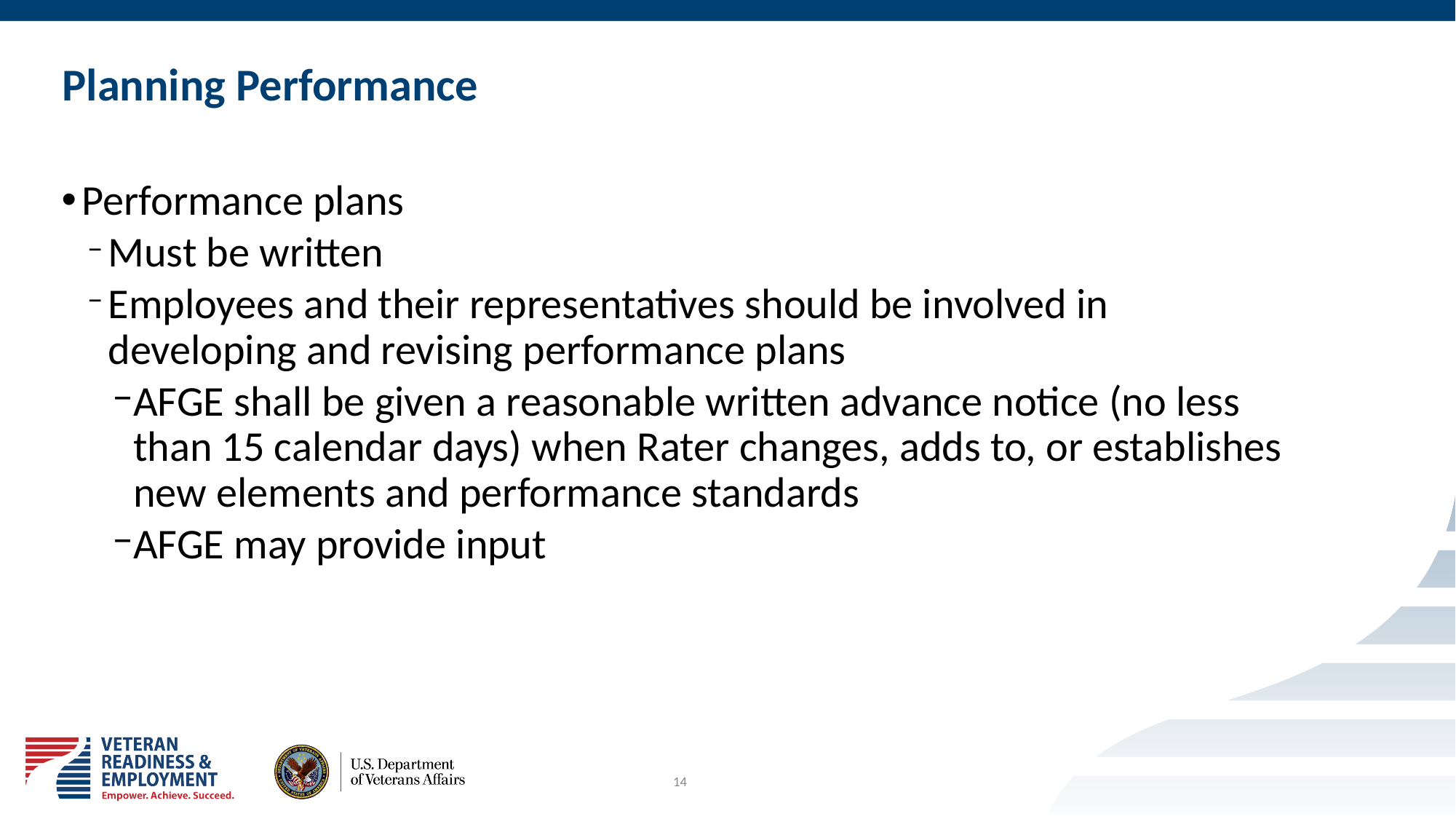

# Planning Performance
Performance plans
Must be written
Employees and their representatives should be involved in developing and revising performance plans
AFGE shall be given a reasonable written advance notice (no less than 15 calendar days) when Rater changes, adds to, or establishes new elements and performance standards
AFGE may provide input

14